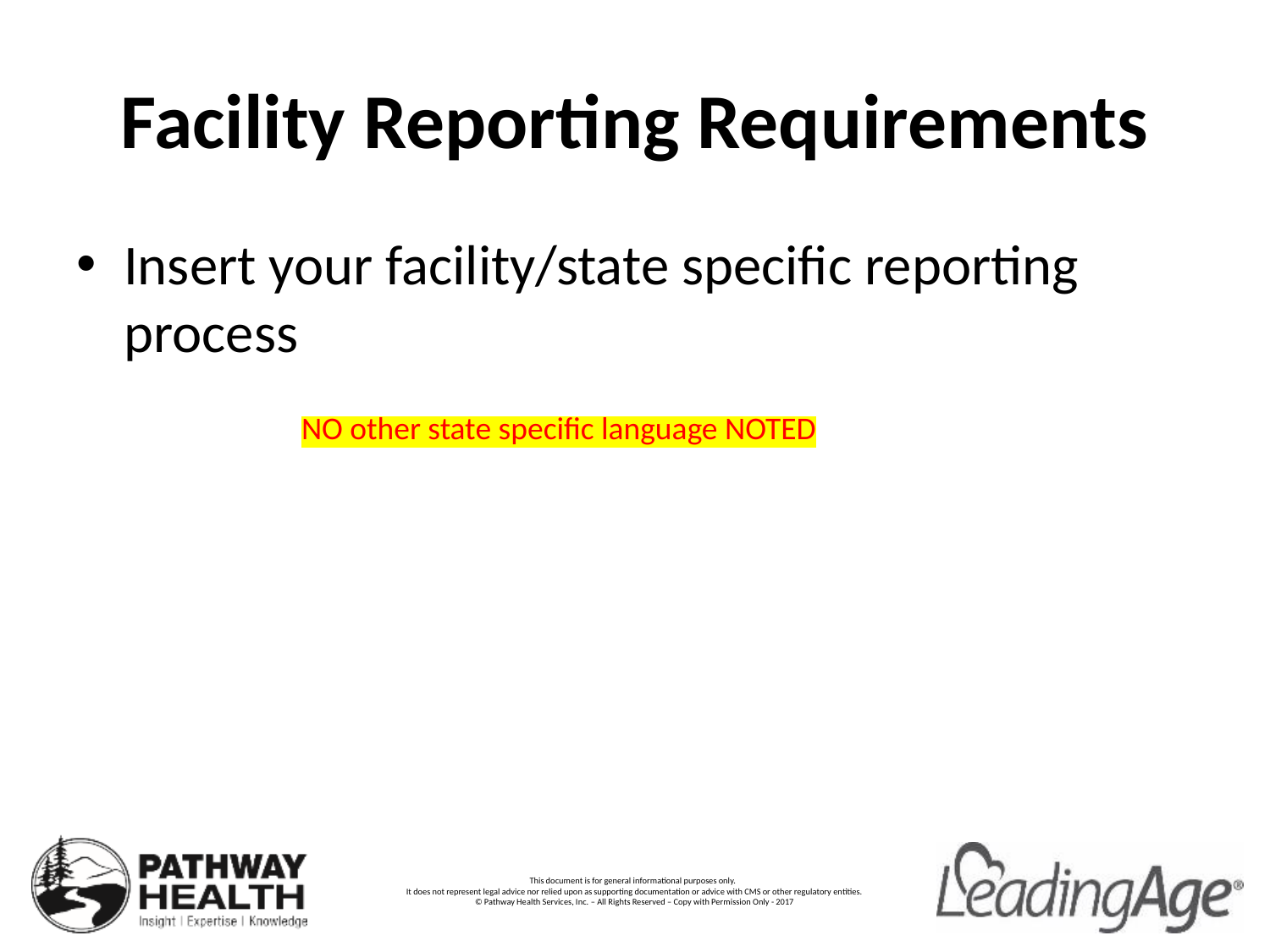

# Facility Reporting Requirements
Insert your facility/state specific reporting process
NO other state specific language NOTED